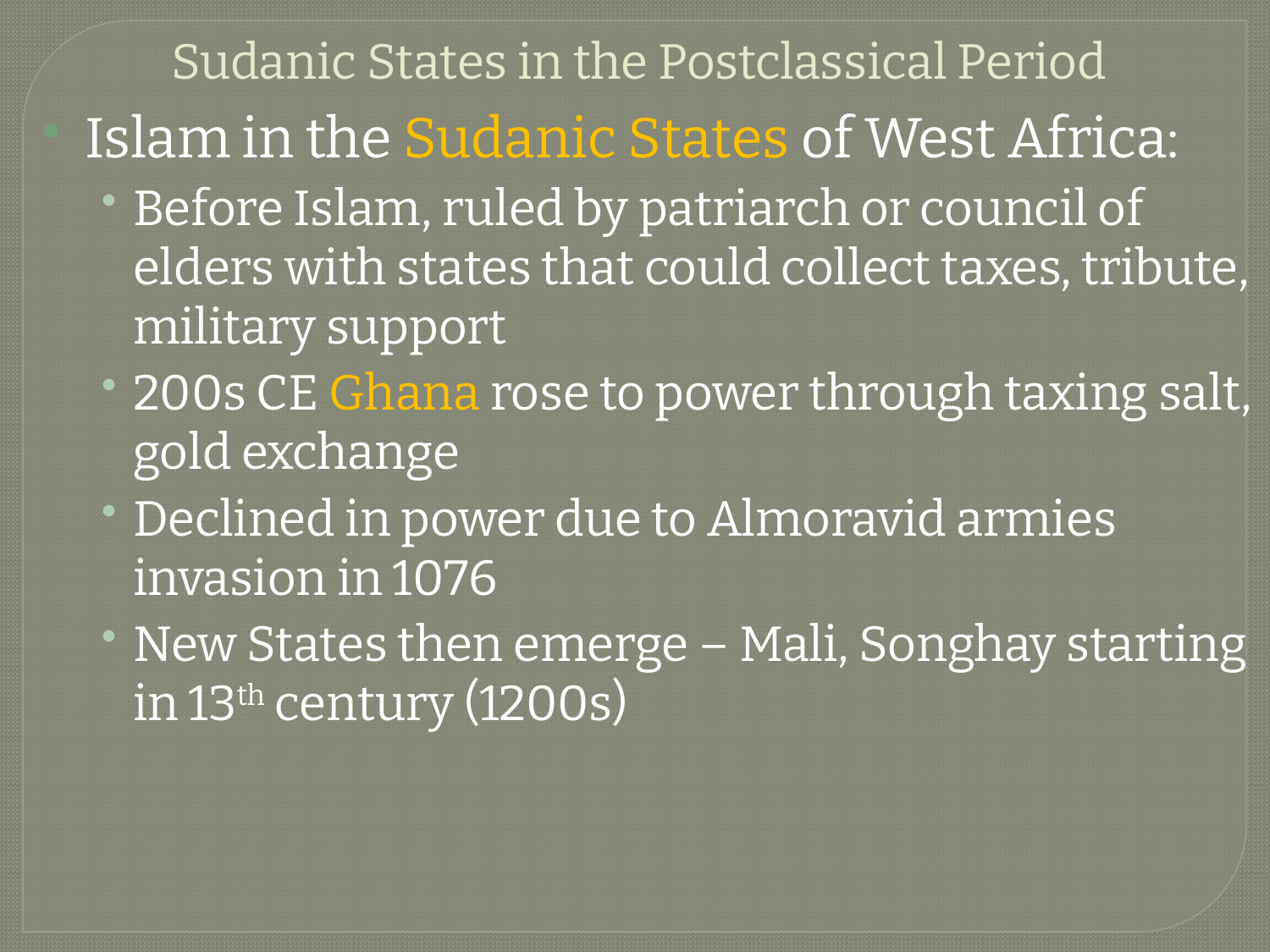

Sudanic States in the Postclassical Period
Islam in the Sudanic States of West Africa:
Before Islam, ruled by patriarch or council of elders with states that could collect taxes, tribute, military support
200s CE Ghana rose to power through taxing salt, gold exchange
Declined in power due to Almoravid armies invasion in 1076
New States then emerge – Mali, Songhay starting in 13th century (1200s)